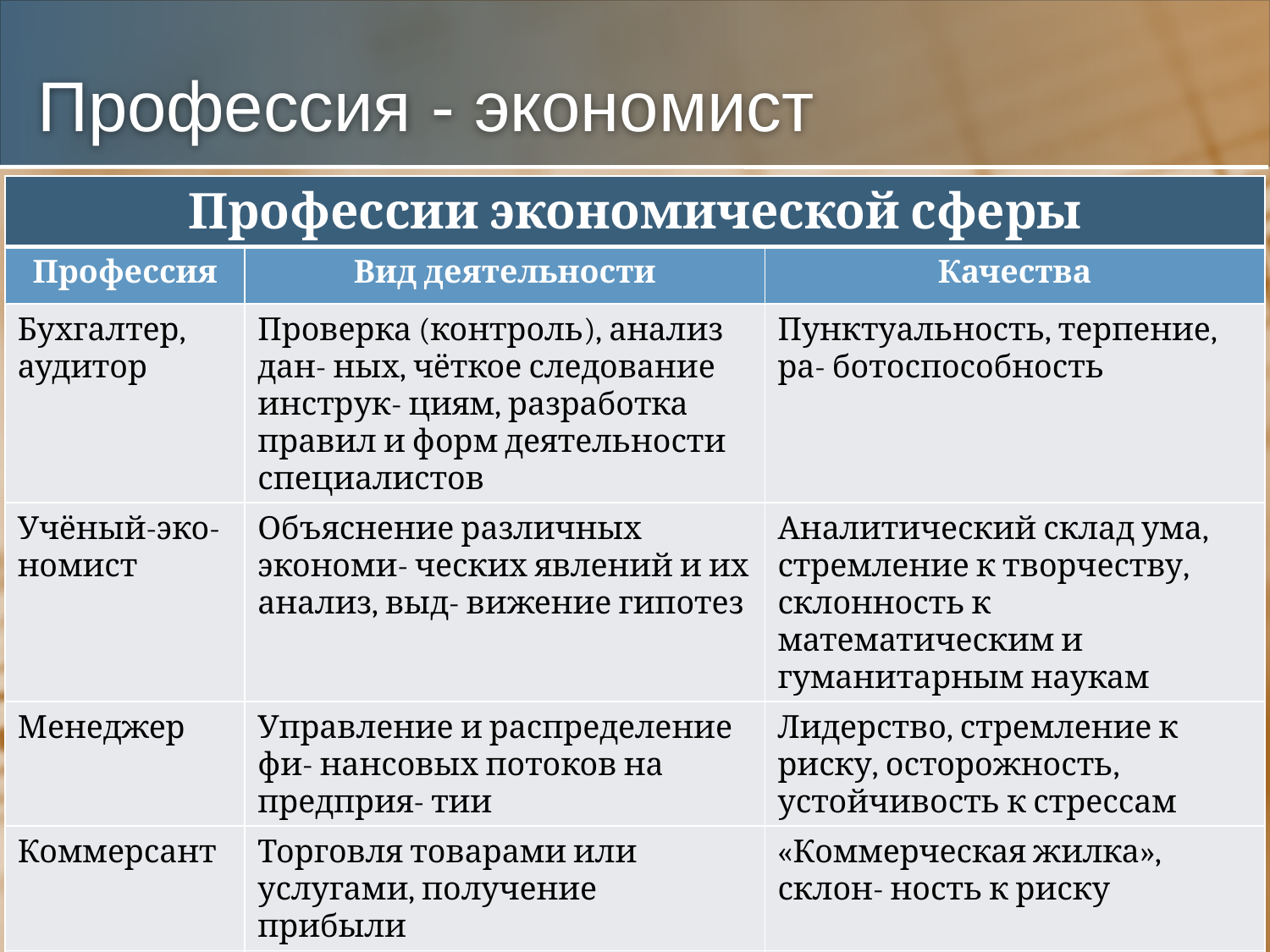

# Профессия - экономист
| Профессии экономической сферы |  |  |
| --- | --- | --- |
| Профессия | Вид деятельности | Качества |
| Бухгалтер, аудитор | Проверка (контроль), анализ дан- ных, чёткое следование инструк- циям, разработка правил и форм деятельности специалистов | Пунктуальность, терпение, ра- ботоспособность |
| Учёный-эко- номист | Объяснение различных экономи- ческих явлений и их анализ, выд- вижение гипотез | Аналитический склад ума, стремление к творчеству, склонность к математическим и гуманитарным наукам |
| Менеджер | Управление и распределение фи- нансовых потоков на предприя- тии | Лидерство, стремление к риску, осторожность, устойчивость к стрессам |
| Коммерсант | Торговля товарами или услугами, получение прибыли | «Коммерческая жилка», склон- ность к риску |
| «Игрок» (бро- кер, дилер) | Покупка и продажа ценных бумаг, кредитов и иных услуг | Интуиция, аналитический ум, быстрая реакция |